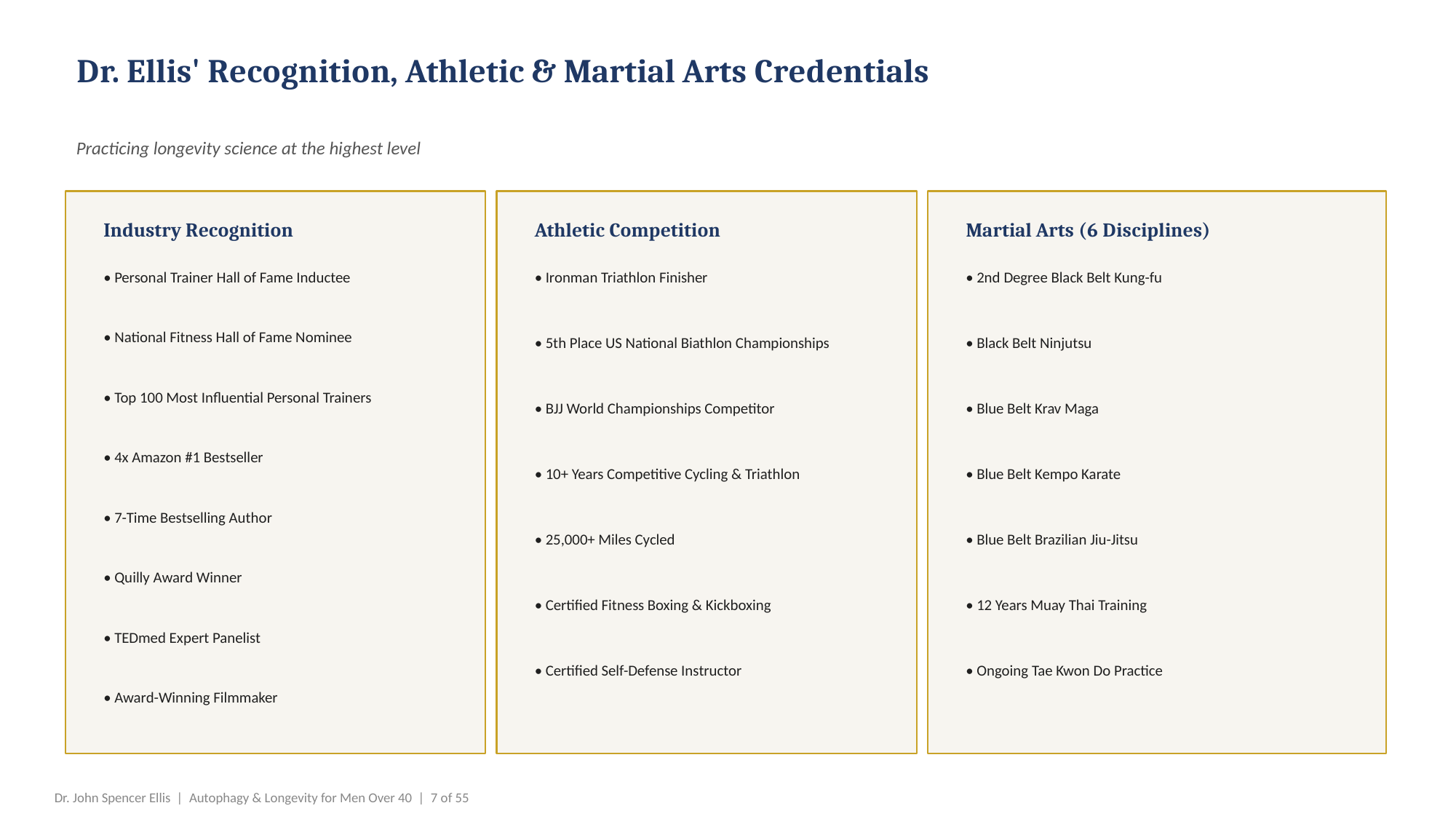

Dr. Ellis' Recognition, Athletic & Martial Arts Credentials
Practicing longevity science at the highest level

Industry Recognition
Athletic Competition
Martial Arts (6 Disciplines)
• Personal Trainer Hall of Fame Inductee
• Ironman Triathlon Finisher
• 2nd Degree Black Belt Kung-fu
• National Fitness Hall of Fame Nominee
• 5th Place US National Biathlon Championships
• Black Belt Ninjutsu
• Top 100 Most Influential Personal Trainers
• BJJ World Championships Competitor
• Blue Belt Krav Maga
• 4x Amazon #1 Bestseller
• 10+ Years Competitive Cycling & Triathlon
• Blue Belt Kempo Karate
• 7-Time Bestselling Author
• 25,000+ Miles Cycled
• Blue Belt Brazilian Jiu-Jitsu
• Quilly Award Winner
• Certified Fitness Boxing & Kickboxing
• 12 Years Muay Thai Training
• TEDmed Expert Panelist
• Certified Self-Defense Instructor
• Ongoing Tae Kwon Do Practice
• Award-Winning Filmmaker
Dr. John Spencer Ellis  |  Autophagy & Longevity for Men Over 40  |  7 of 55